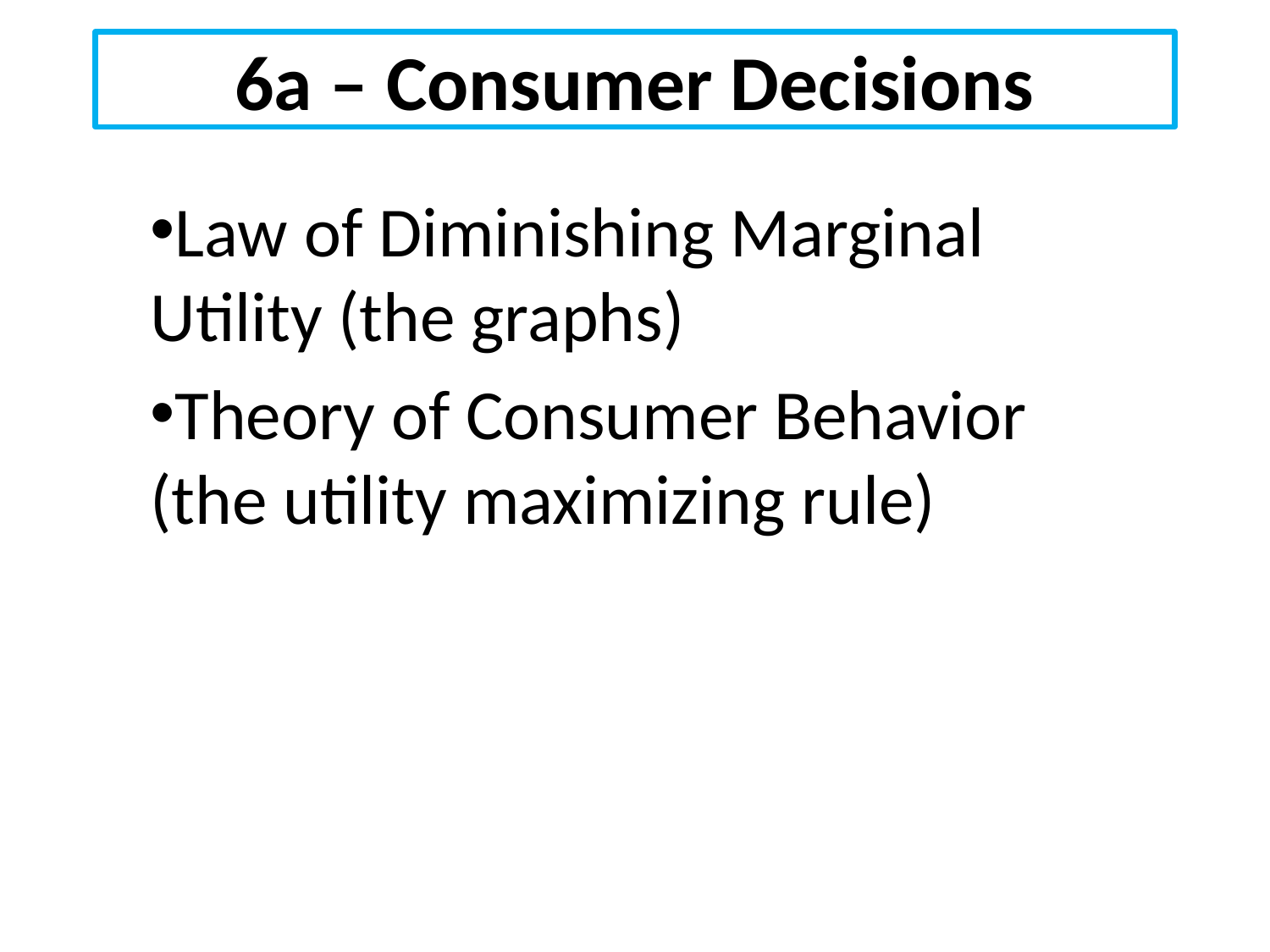

# 6a – Consumer Decisions
Law of Diminishing Marginal Utility (the graphs)
Theory of Consumer Behavior (the utility maximizing rule)